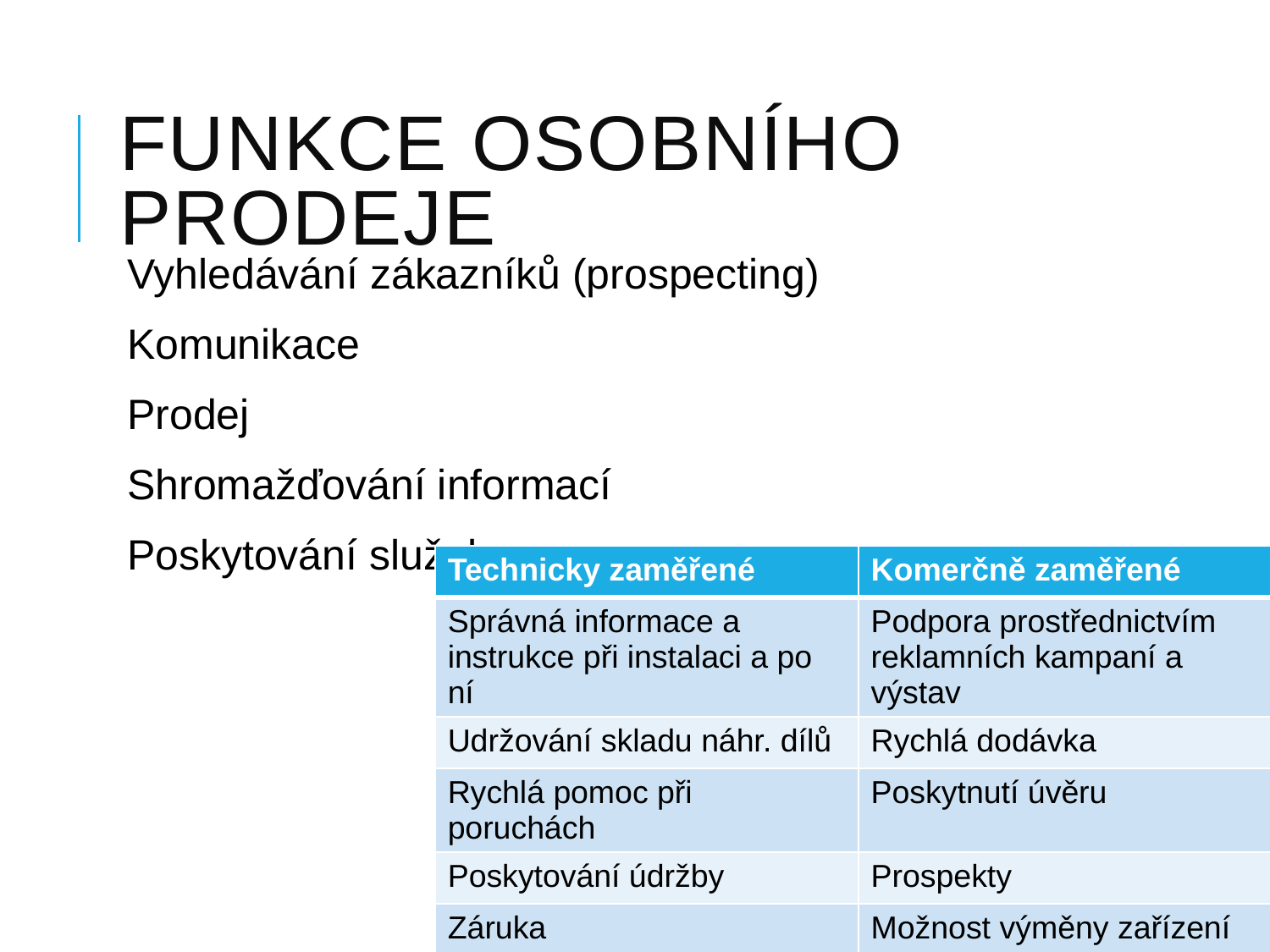

# Funkce osobního prodeje
Vyhledávání zákazníků (prospecting)
Komunikace
Prodej
Shromažďování informací
Poskytování služeb
| Technicky zaměřené | Komerčně zaměřené |
| --- | --- |
| Správná informace a instrukce při instalaci a po ní | Podpora prostřednictvím reklamních kampaní a výstav |
| Udržování skladu náhr. dílů | Rychlá dodávka |
| Rychlá pomoc při poruchách | Poskytnutí úvěru |
| Poskytování údržby | Prospekty |
| Záruka | Možnost výměny zařízení |